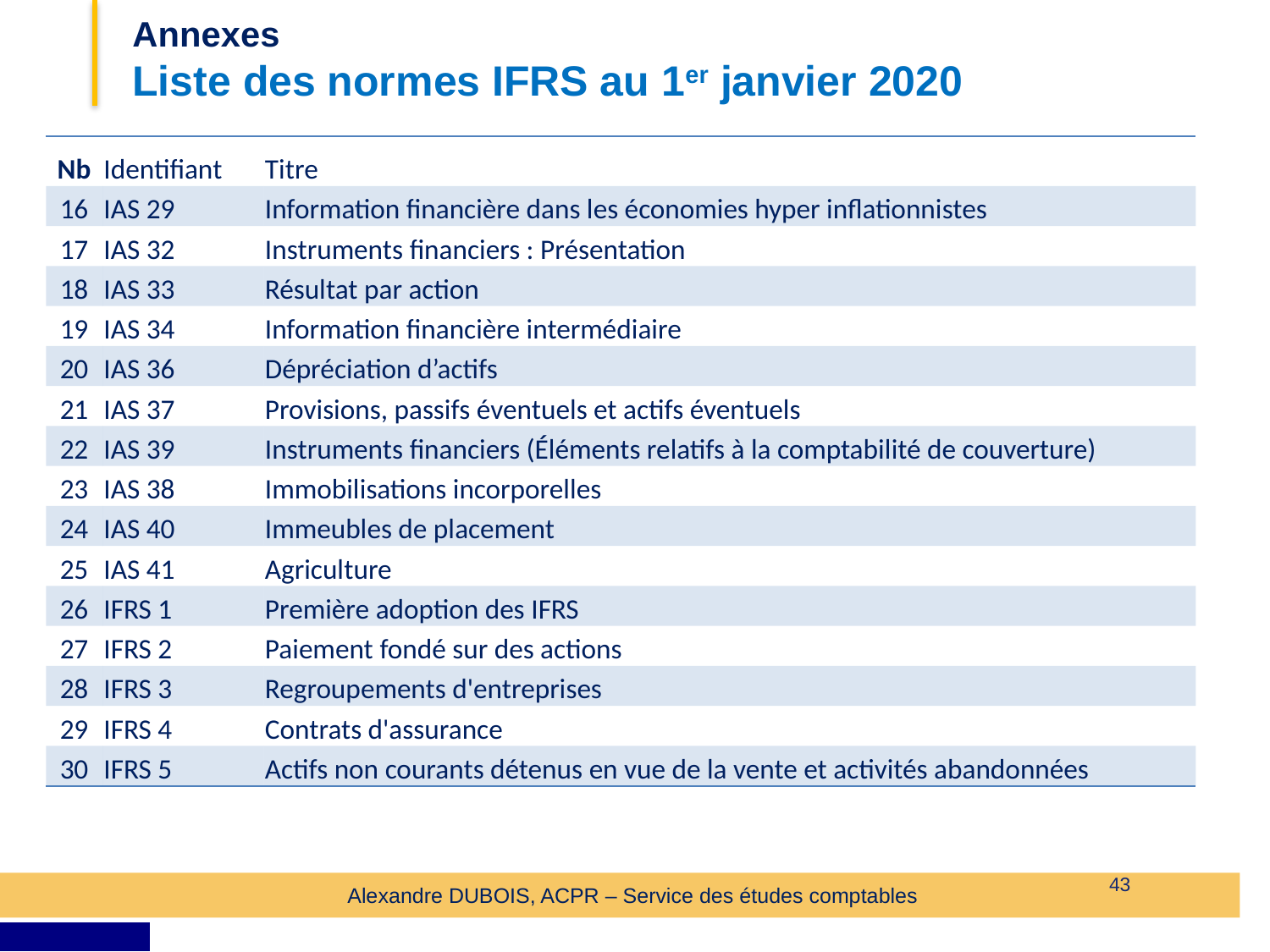

Annexes
Liste des normes IFRS au 1er janvier 2020
| Nb | Identifiant | Titre |
| --- | --- | --- |
| 16 | IAS 29 | Information financière dans les économies hyper inflationnistes |
| 17 | IAS 32 | Instruments financiers : Présentation |
| 18 | IAS 33 | Résultat par action |
| 19 | IAS 34 | Information financière intermédiaire |
| 20 | IAS 36 | Dépréciation d’actifs |
| 21 | IAS 37 | Provisions, passifs éventuels et actifs éventuels |
| 22 | IAS 39 | Instruments financiers (Éléments relatifs à la comptabilité de couverture) |
| 23 | IAS 38 | Immobilisations incorporelles |
| 24 | IAS 40 | Immeubles de placement |
| 25 | IAS 41 | Agriculture |
| 26 | IFRS 1 | Première adoption des IFRS |
| 27 | IFRS 2 | Paiement fondé sur des actions |
| 28 | IFRS 3 | Regroupements d'entreprises |
| 29 | IFRS 4 | Contrats d'assurance |
| 30 | IFRS 5 | Actifs non courants détenus en vue de la vente et activités abandonnées |